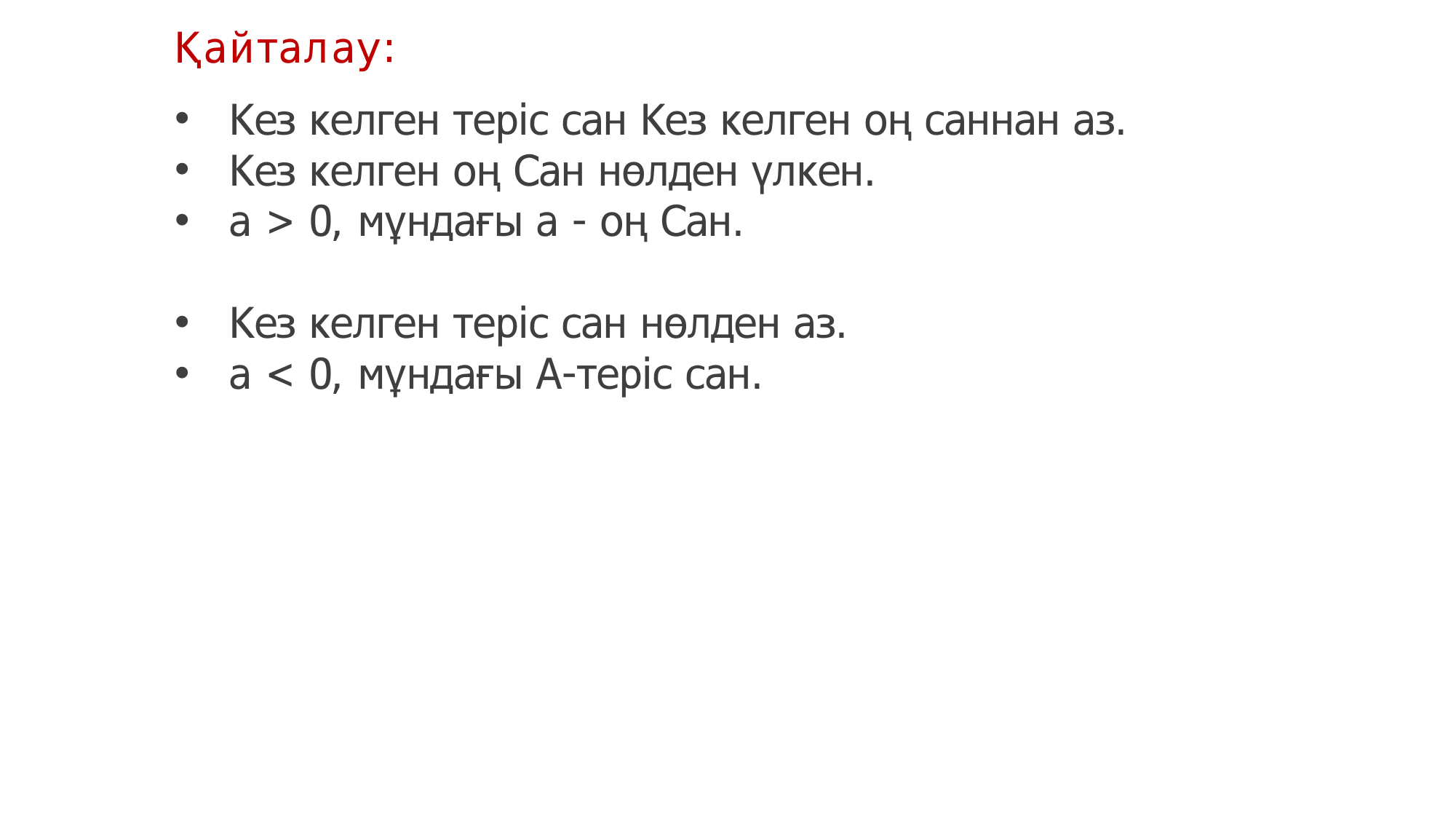

Қайталау:
Кез келген теріс сан Кез келген оң саннан аз.
Кез келген оң Сан нөлден үлкен.
а > 0, мұндағы а - оң Сан.

Кез келген теріс сан нөлден аз.
а < 0, мұндағы А-теріс сан.